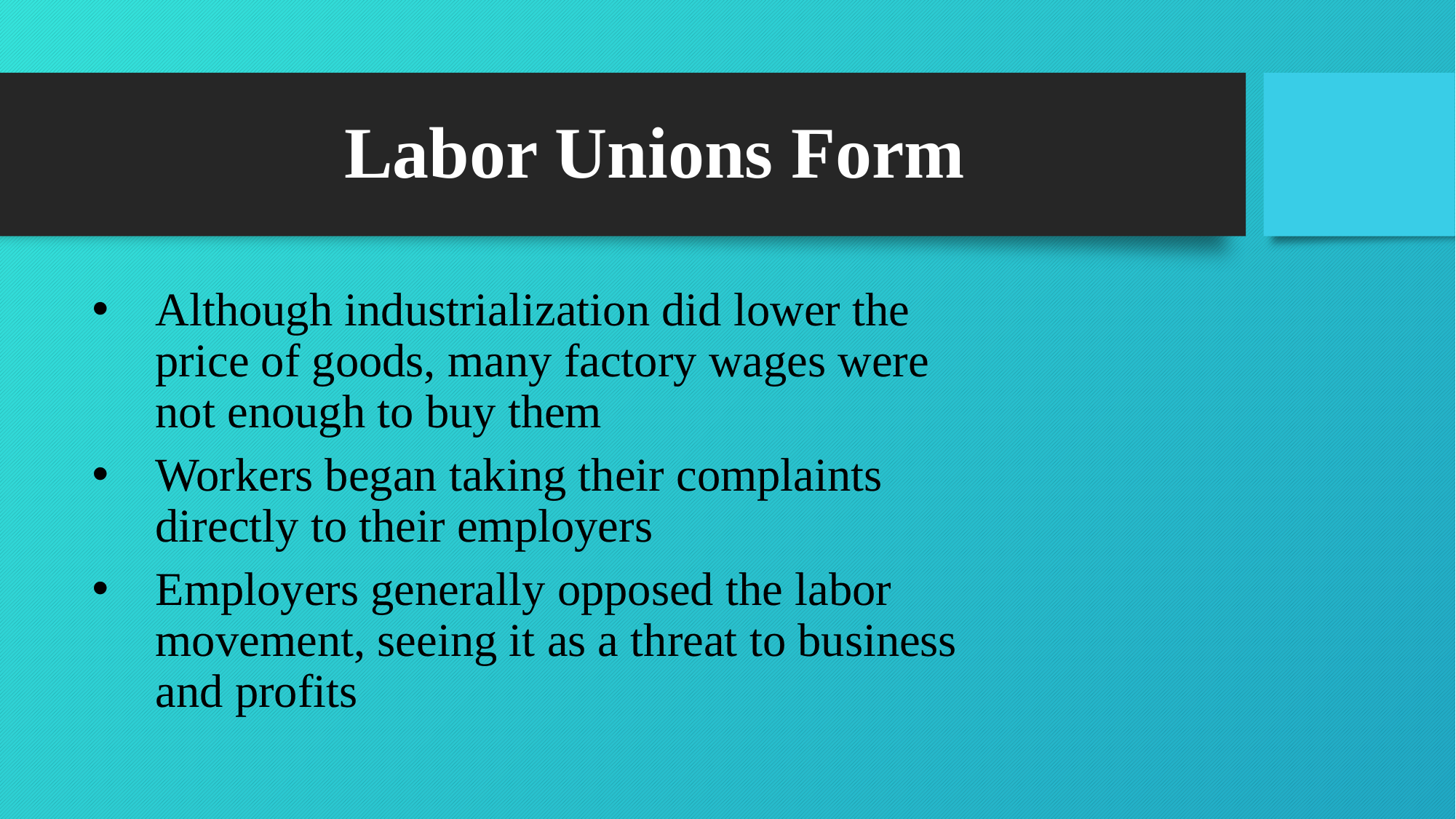

# Labor Unions Form
Although industrialization did lower the price of goods, many factory wages were not enough to buy them
Workers began taking their complaints directly to their employers
Employers generally opposed the labor movement, seeing it as a threat to business and profits